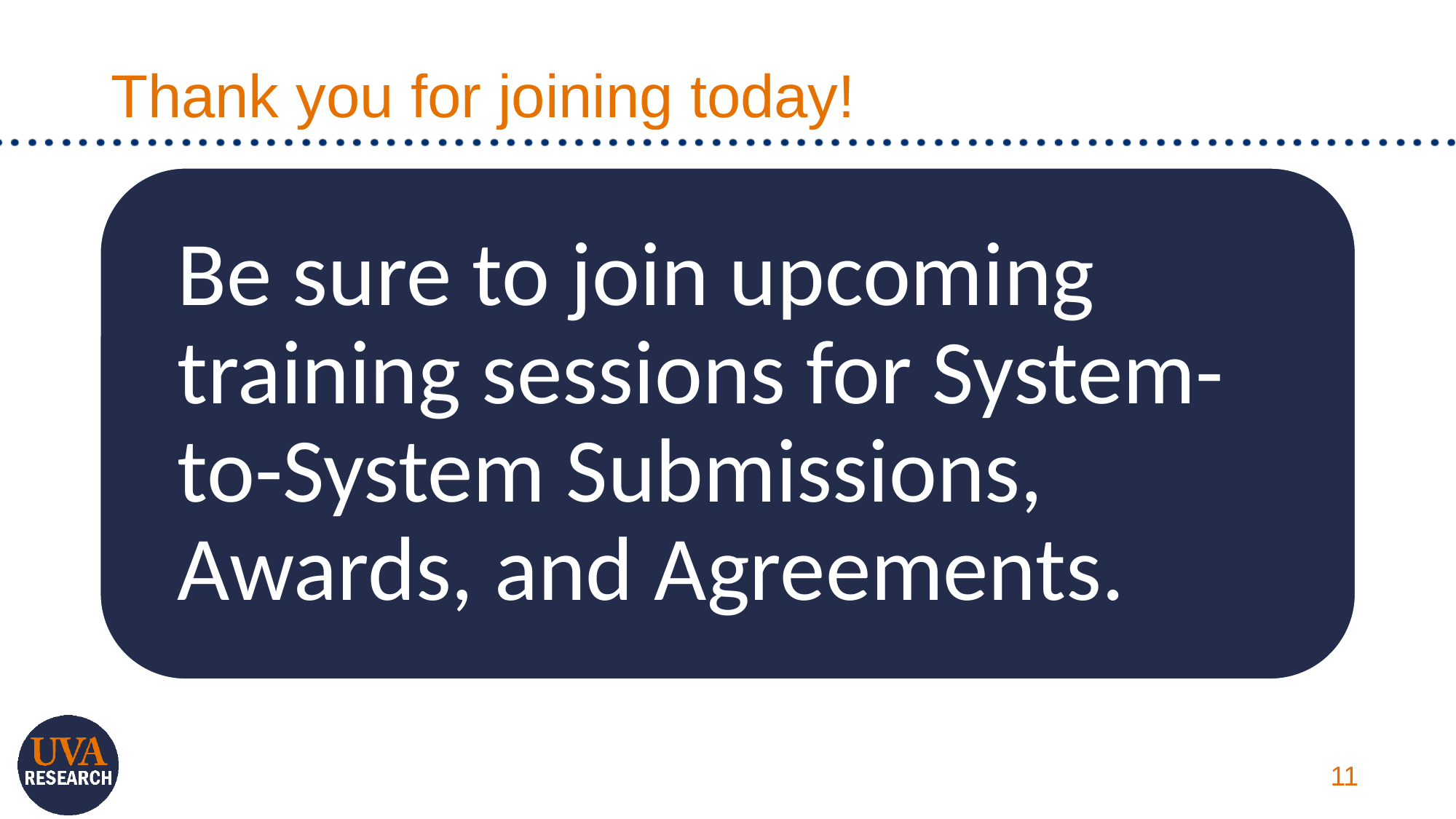

# Thank you for joining today!
Be sure to join upcoming training sessions for System-to-System Submissions, Awards, and Agreements.